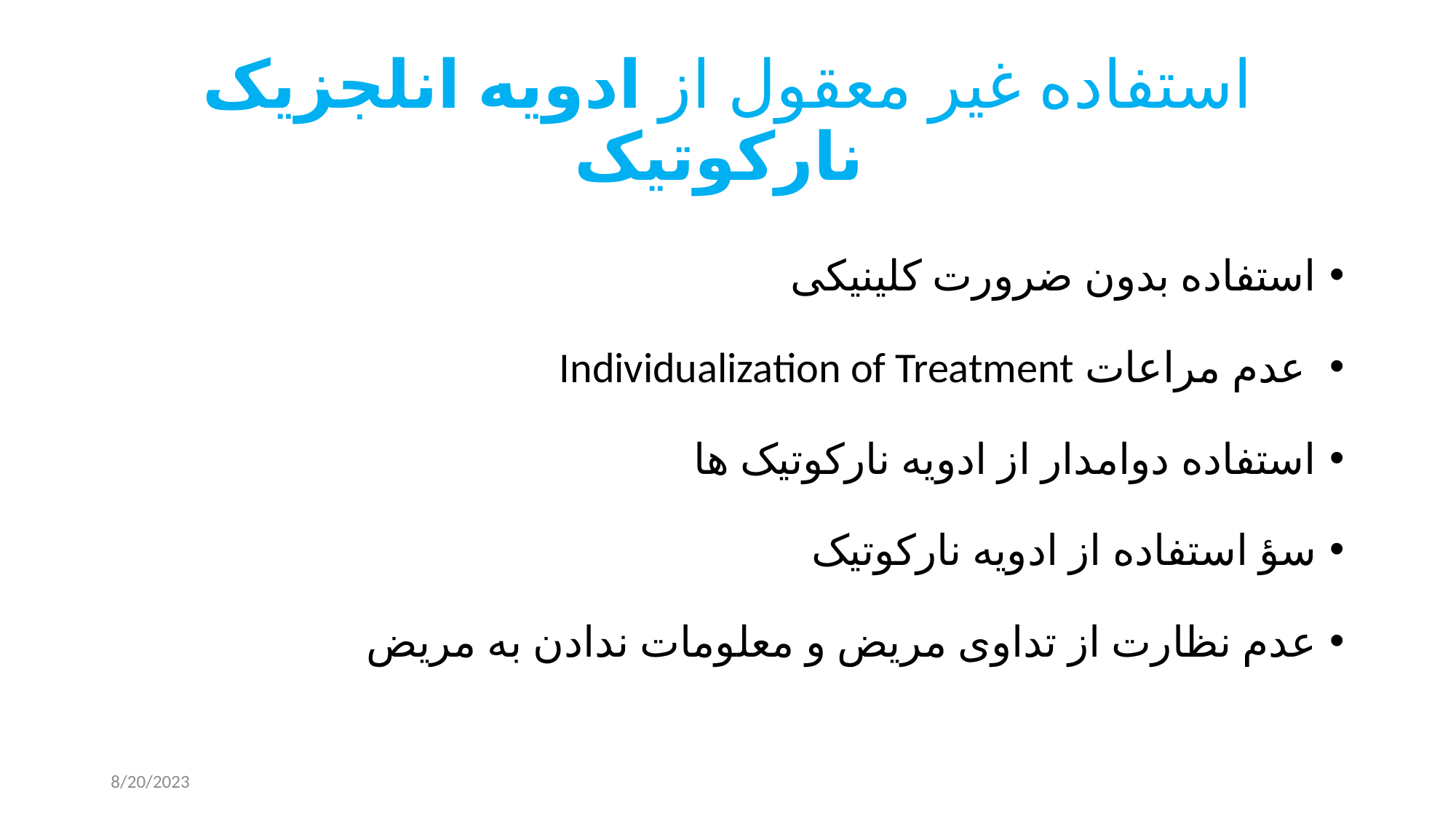

# استفاده غیر معقول از ادویه انلجزیک نارکوتیک
استفاده بدون ضرورت کلینیکی
 عدم مراعات Individualization of Treatment
استفاده دوامدار از ادویه نارکوتیک ها
سؤ استفاده از ادویه نارکوتیک
عدم نظارت از تداوی مریض و معلومات ندادن به مریض

8/20/2023